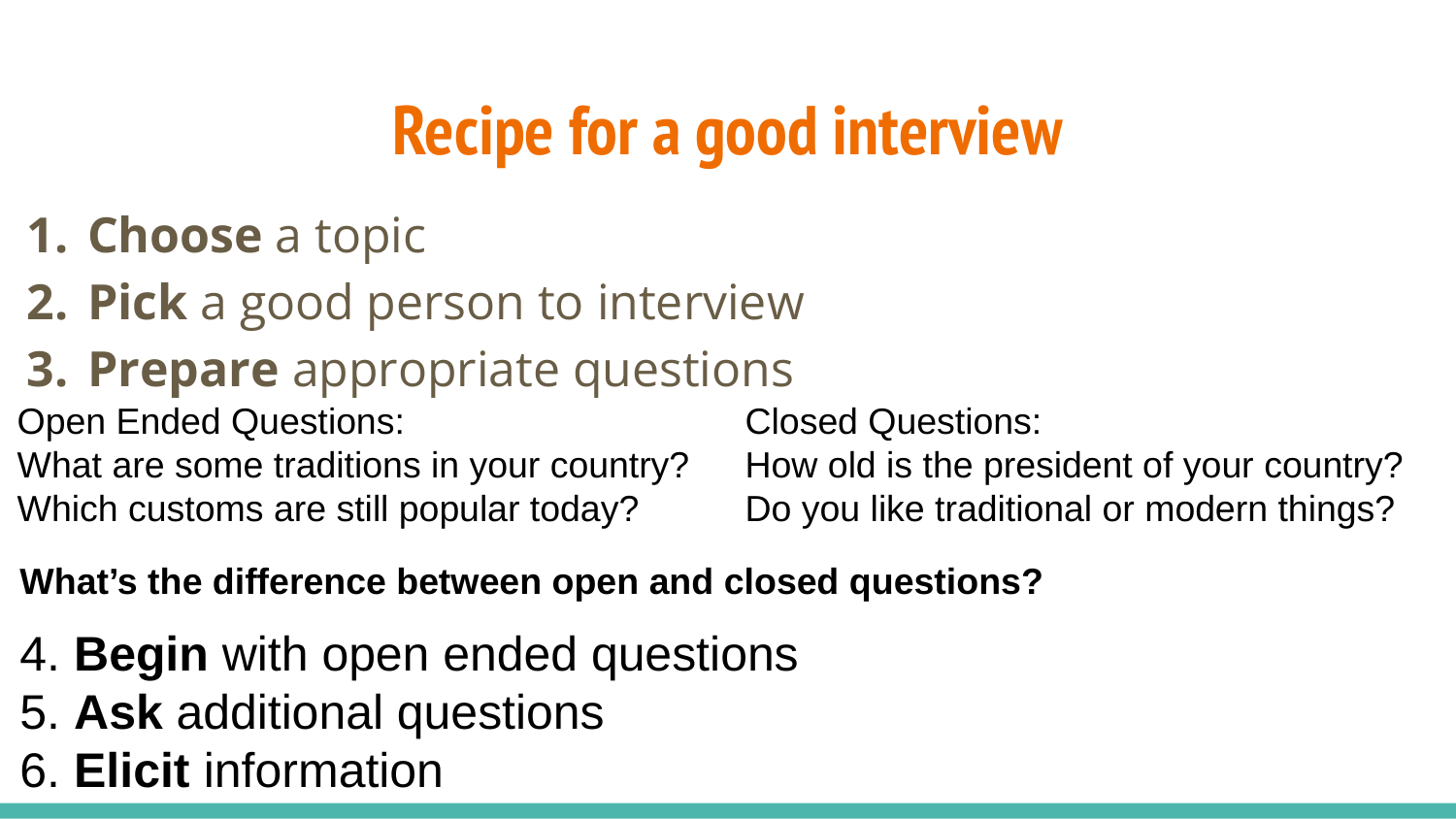

# Recipe for a good interview
Choose a topic
Pick a good person to interview
Prepare appropriate questions
Open Ended Questions:
What are some traditions in your country?
Which customs are still popular today?

Closed Questions:
How old is the president of your country?
Do you like traditional or modern things?
What’s the difference between open and closed questions?
4. Begin with open ended questions
5. Ask additional questions
6. Elicit information